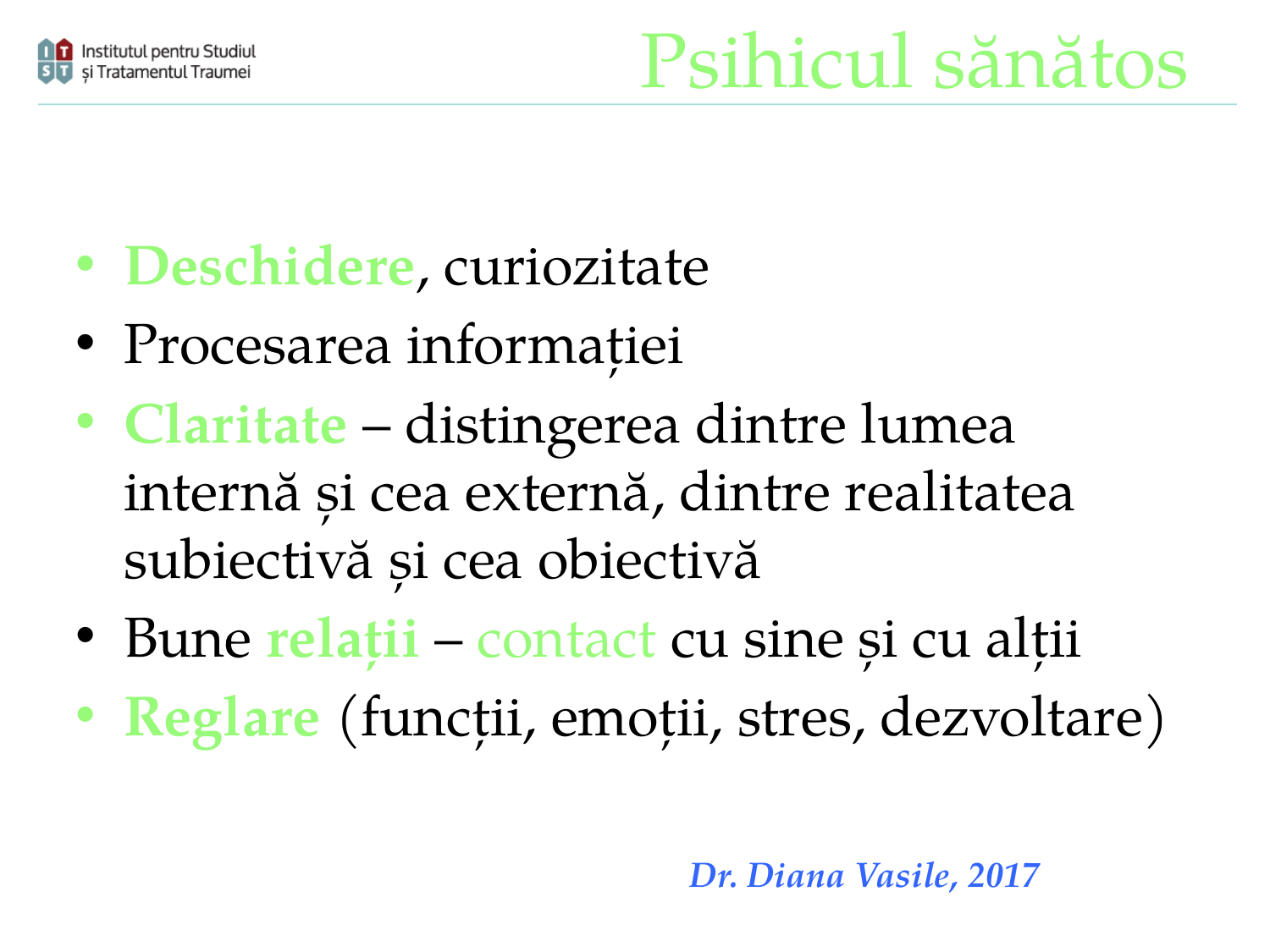

# Psihicul sănătos
Deschidere, curiozitate
Procesarea informației
Claritate – distingerea dintre lumea internă și cea externă, dintre realitatea subiectivă și cea obiectivă
Bune relații – contact cu sine și cu alții
Reglare (funcții, emoții, stres, dezvoltare)

Dr. Diana Vasile, 2017